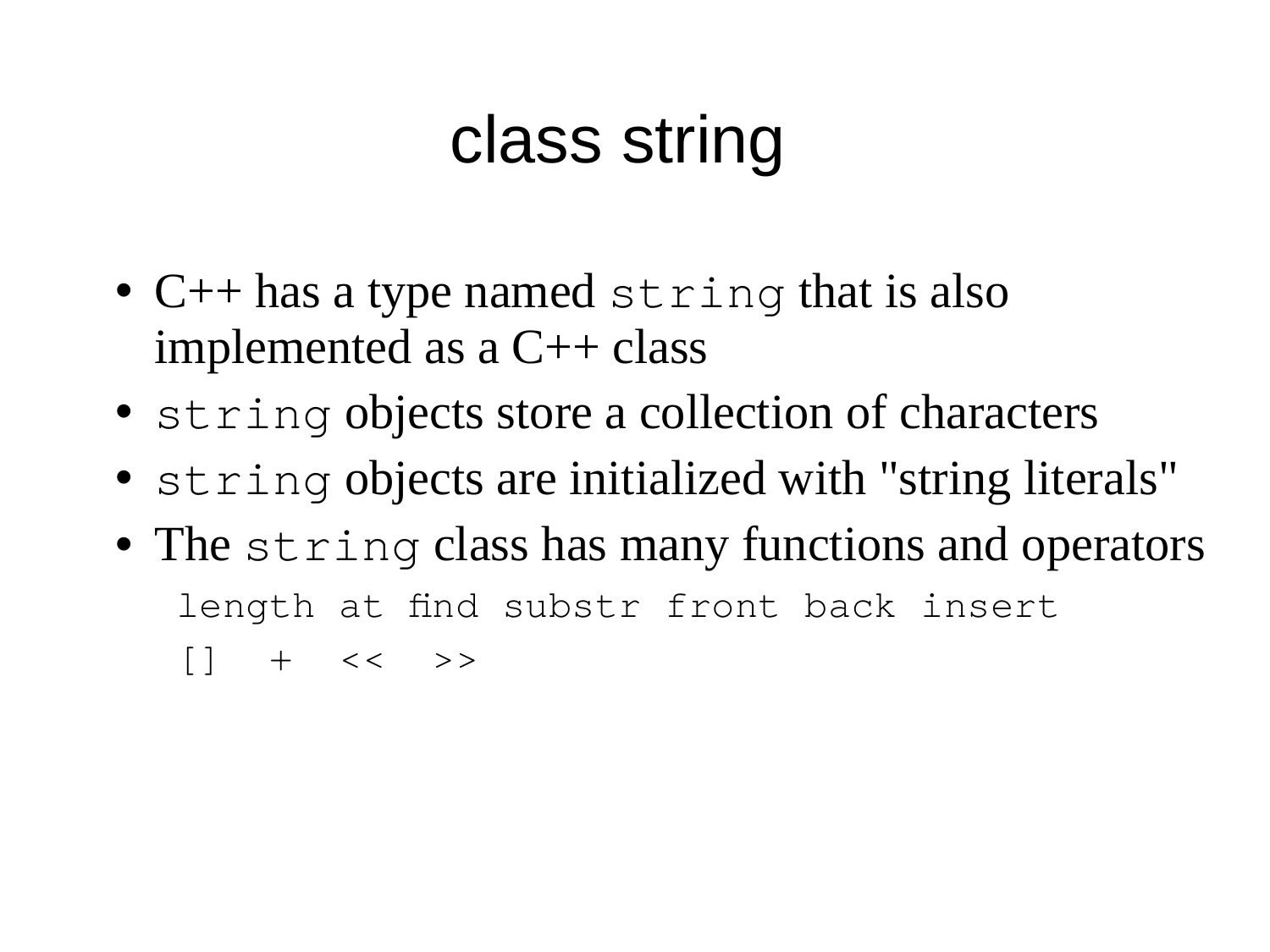

# class string
C++ has a type named string that is also implemented as a C++ class
string objects store a collection of characters
string objects are initialized with "string literals"
The string class has many functions and operators
length at find substr front back insert
[]  +  <<  >>